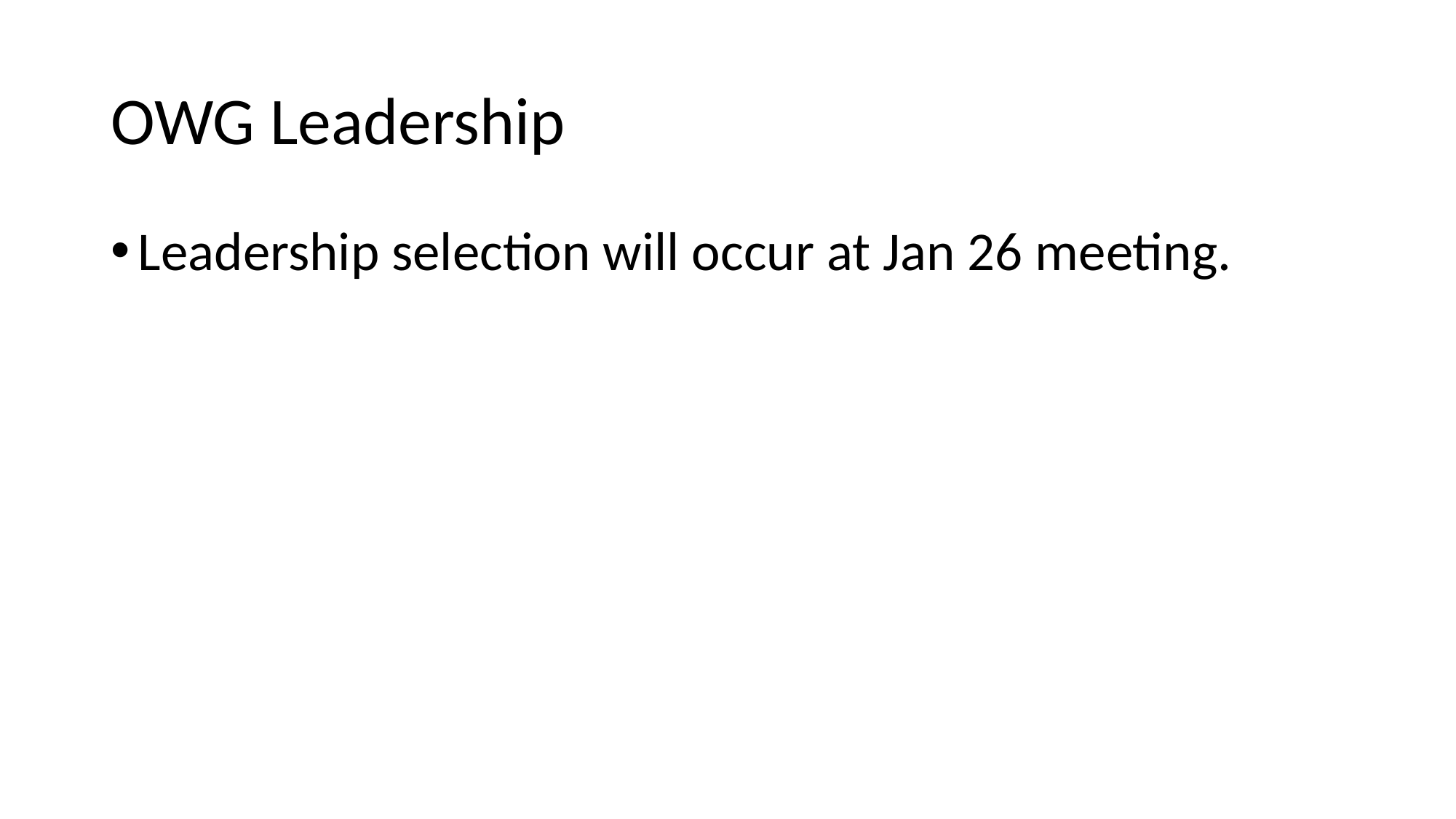

# OWG Leadership
Leadership selection will occur at Jan 26 meeting.